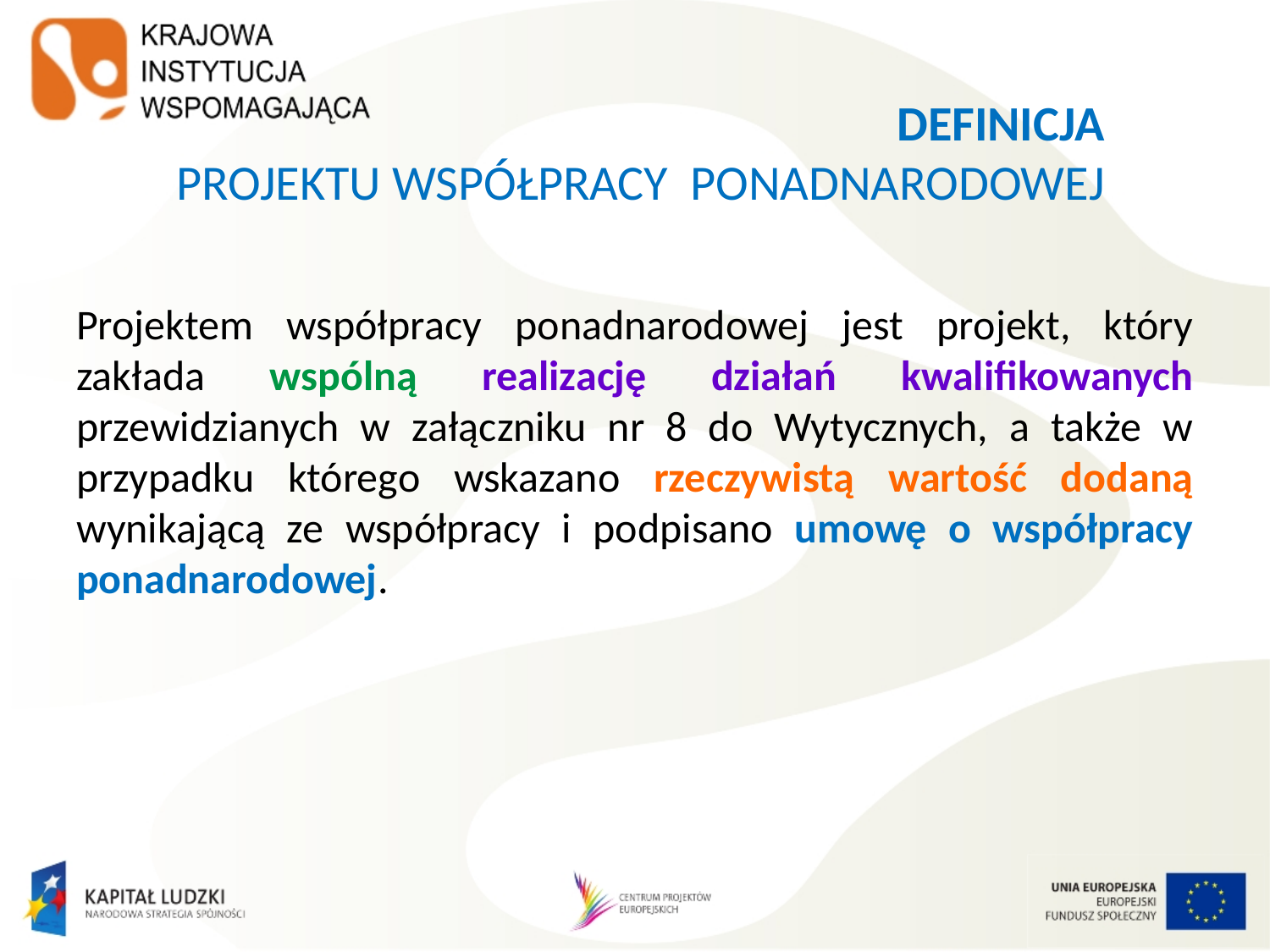

# DEFINICJA PROJEKTU WSPÓŁPRACY  PONADNARODOWEJ

Projektem współpracy ponadnarodowej jest projekt, który zakłada wspólną realizację działań kwalifikowanych przewidzianych w załączniku nr 8 do Wytycznych, a także w przypadku którego wskazano rzeczywistą wartość dodaną wynikającą ze współpracy i podpisano umowę o współpracy ponadnarodowej.